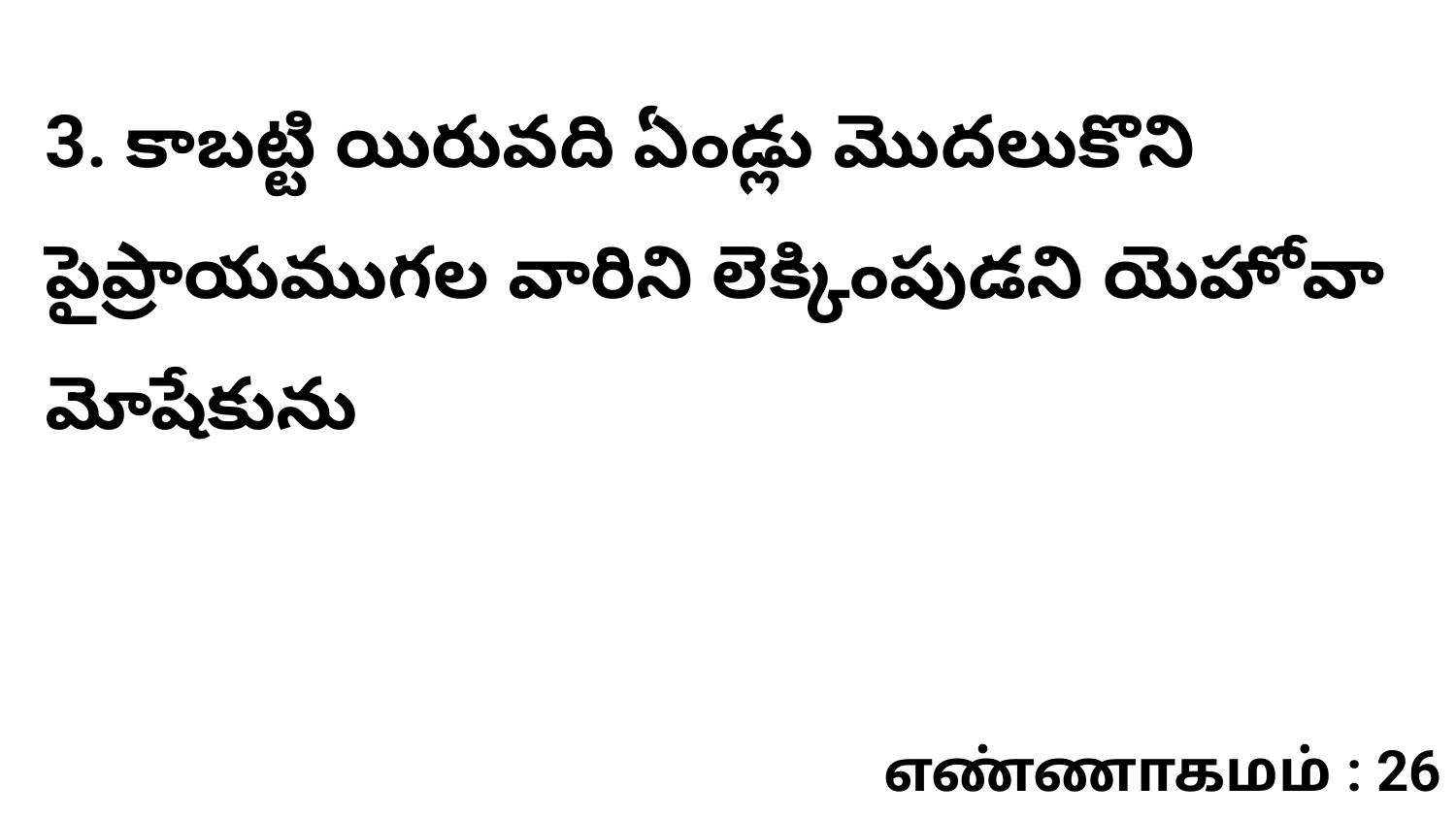

3. కాబట్టి యిరువది ఏండ్లు మొదలుకొని పైప్రాయముగల వారిని లెక్కింపుడని యెహోవా మోషేకును
எண்ணாகமம் : 26